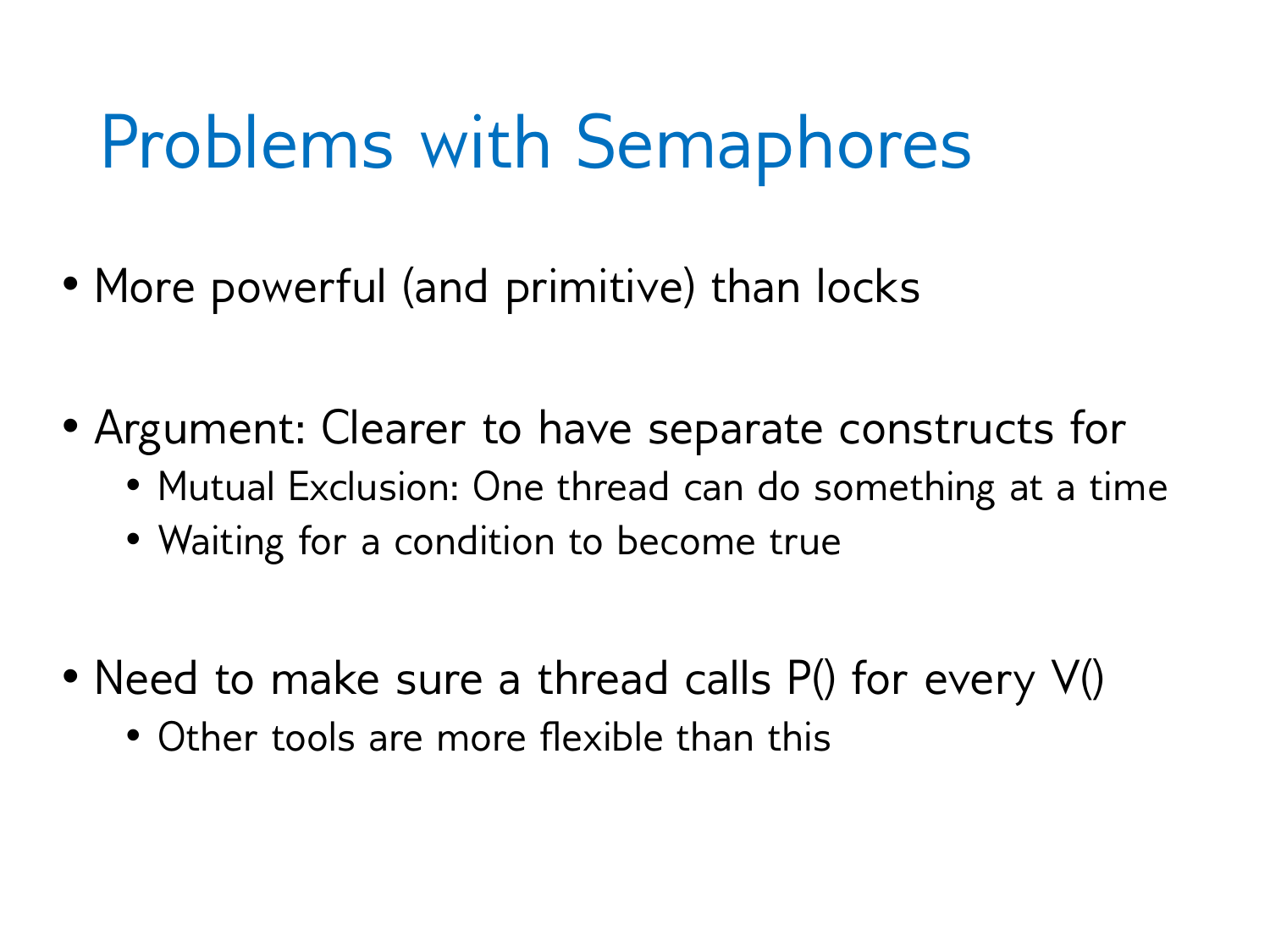

# Problems with Semaphores
More powerful (and primitive) than locks

Argument: Clearer to have separate constructs for
Mutual Exclusion: One thread can do something at a time
Waiting for a condition to become true

Need to make sure a thread calls P() for every V()
Other tools are more flexible than this